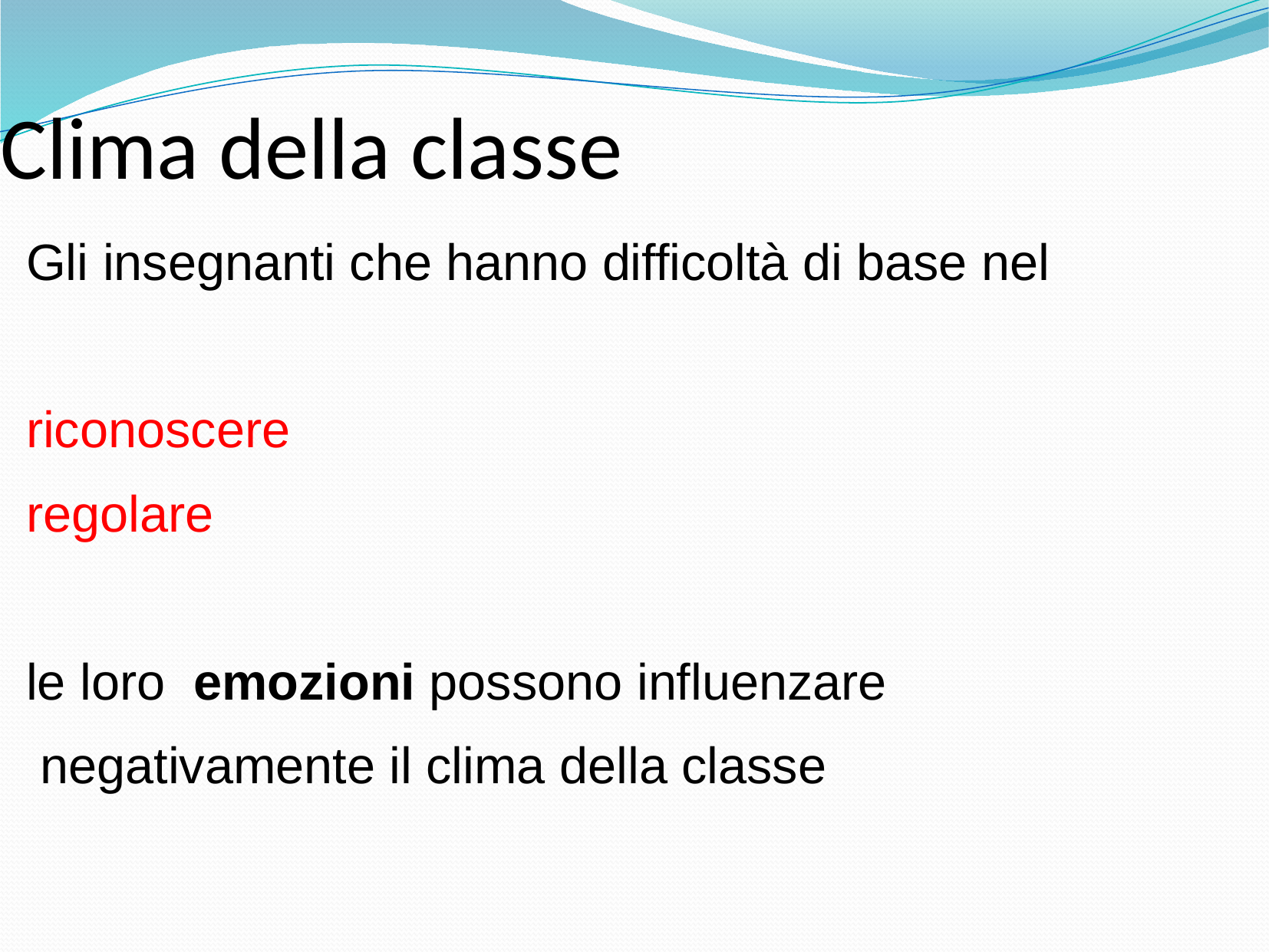

Clima della classe
Gli insegnanti che hanno difficoltà di base nel

riconoscere
regolare

le loro  emozioni possono influenzare
 negativamente il clima della classe